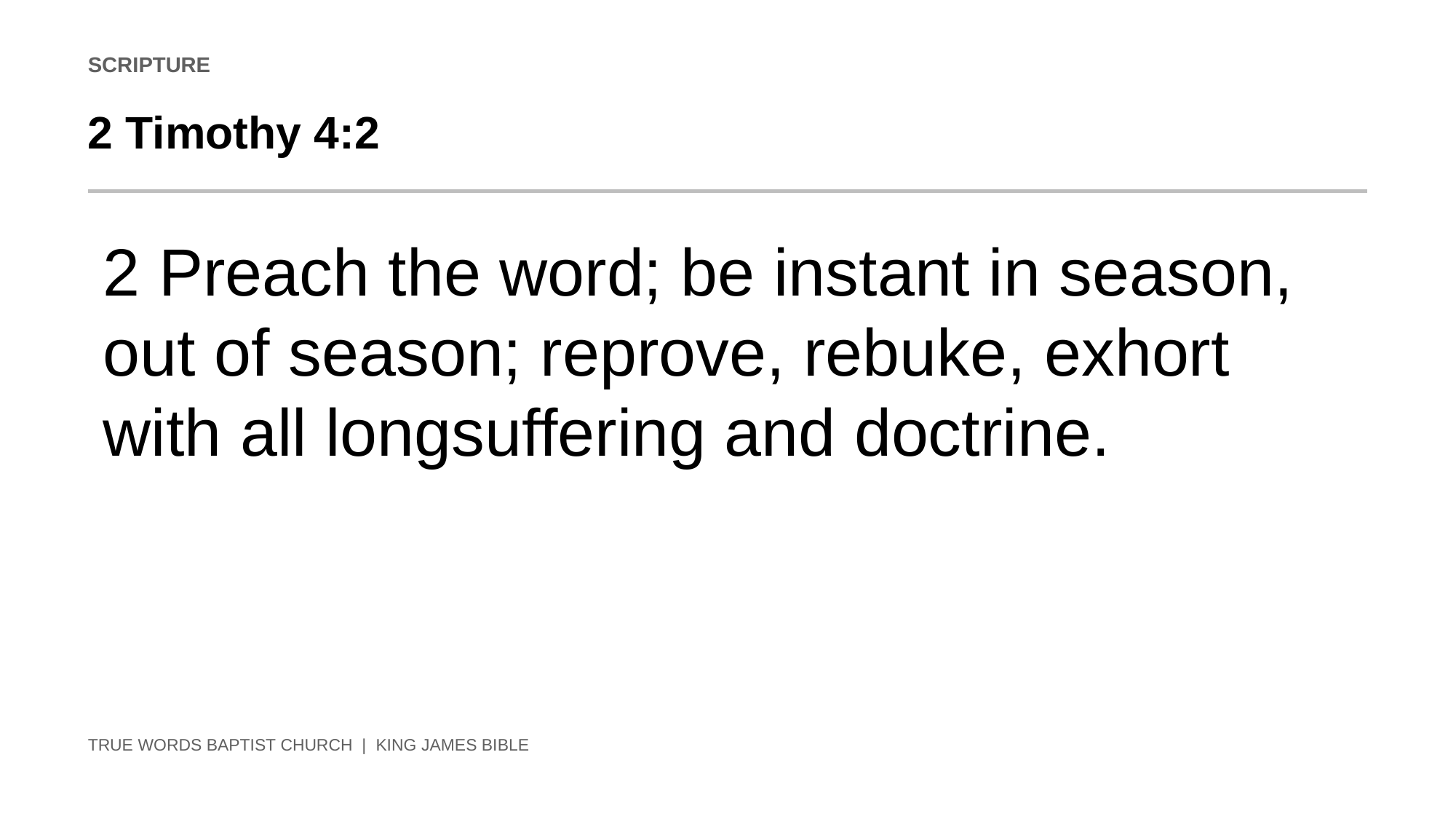

SCRIPTURE
2 Timothy 4:2
2 Preach the word; be instant in season, out of season; reprove, rebuke, exhort with all longsuffering and doctrine.
TRUE WORDS BAPTIST CHURCH  |  KING JAMES BIBLE